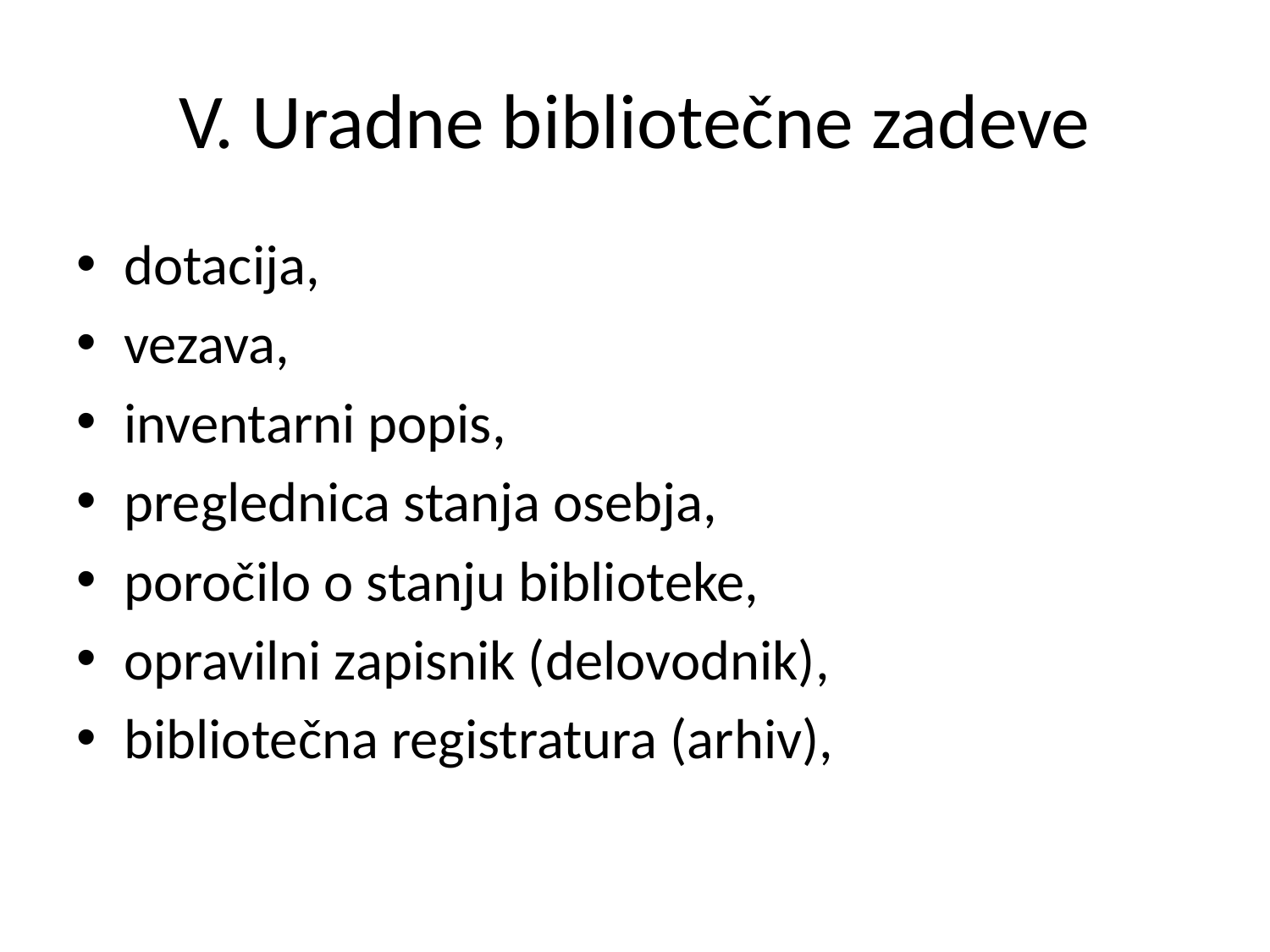

# V. Uradne bibliotečne zadeve
dotacija,
vezava,
inventarni popis,
preglednica stanja osebja,
poročilo o stanju biblioteke,
opravilni zapisnik (delovodnik),
bibliotečna registratura (arhiv),